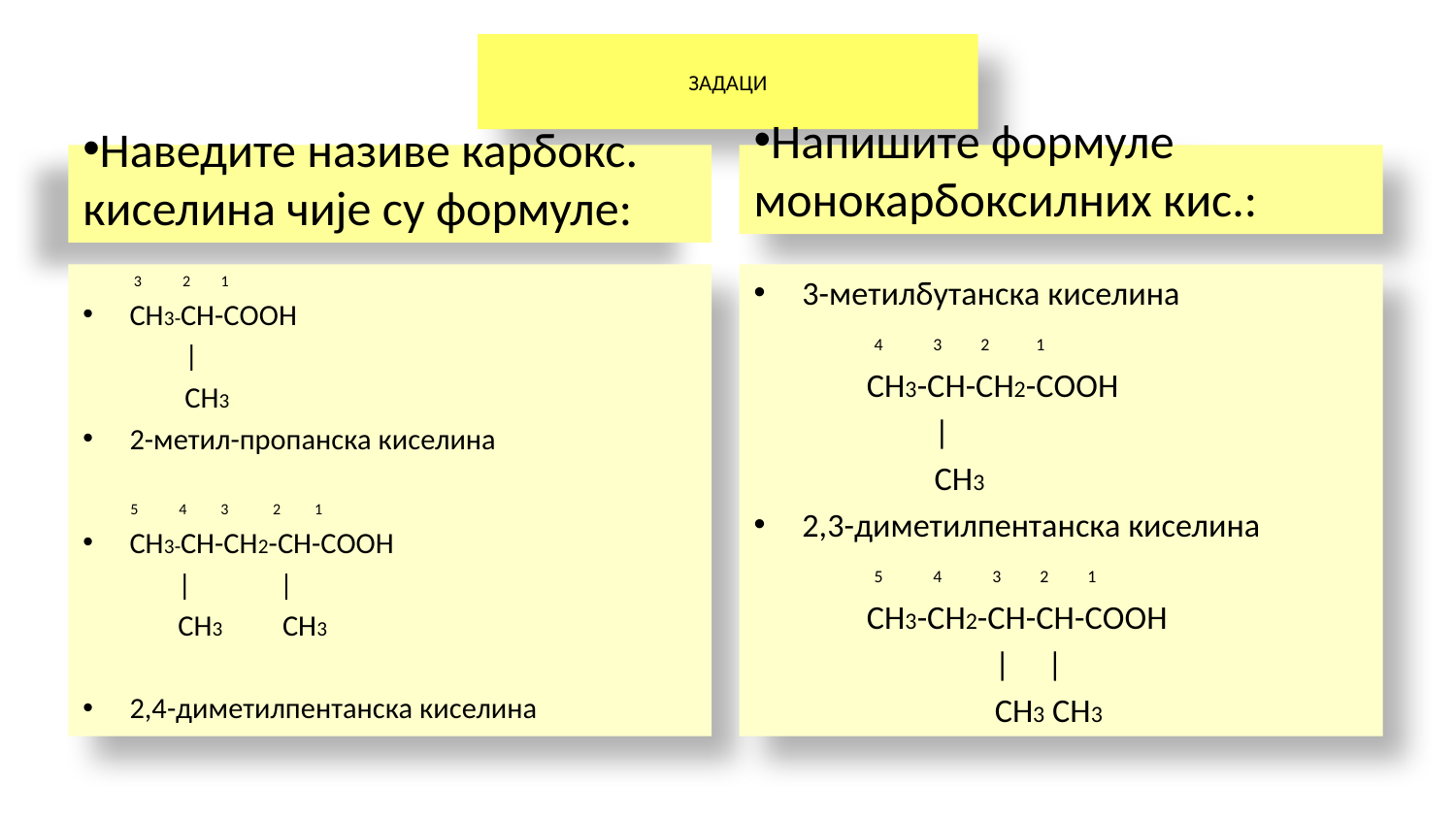

# ЗАДАЦИ
Наведите називе карбокс. киселина чије су формуле:
Напишите формуле монокарбоксилних кис.:
               3            2         1
СН3-СН-СООН
               |
               СН3
2-метил-пропанска киселина

              5            4          3             2          1
СН3-СН-СН2-СН-СООН
              |             |
              СН3             СН3

2,4-диметилпентанска киселина
3-метилбутанска киселина
                4             3          2            1
               СН3-СН-СН2-СООН
                        |
                        СН3
2,3-диметилпентанска киселина
                5             4             3          2          1
               СН3-СН2-СH-CH-СООН
                                |     |
                                СН3 СН3